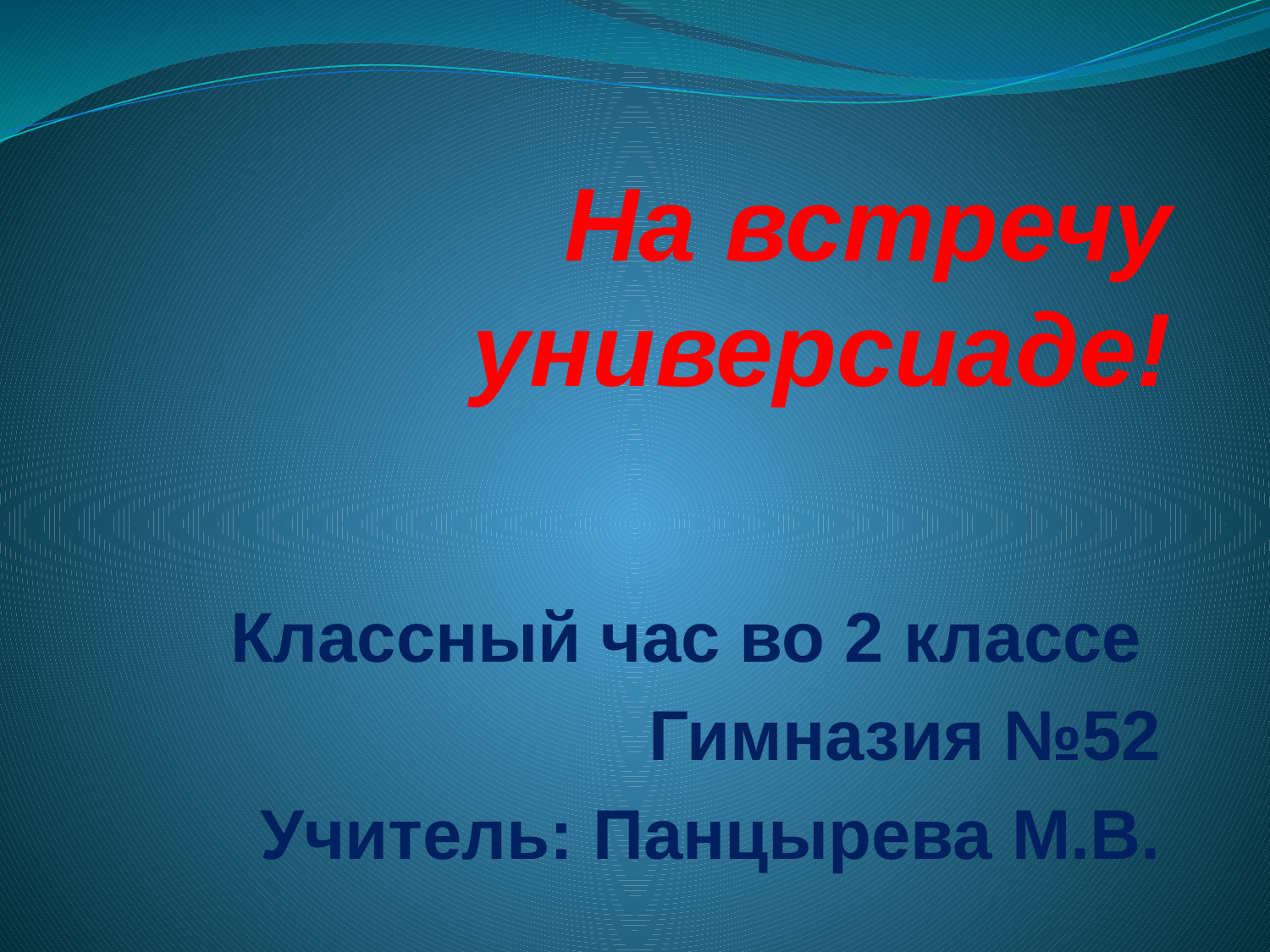

# На встречу универсиаде!
Классный час во 2 классе
Гимназия №52
Учитель: Панцырева М.В.